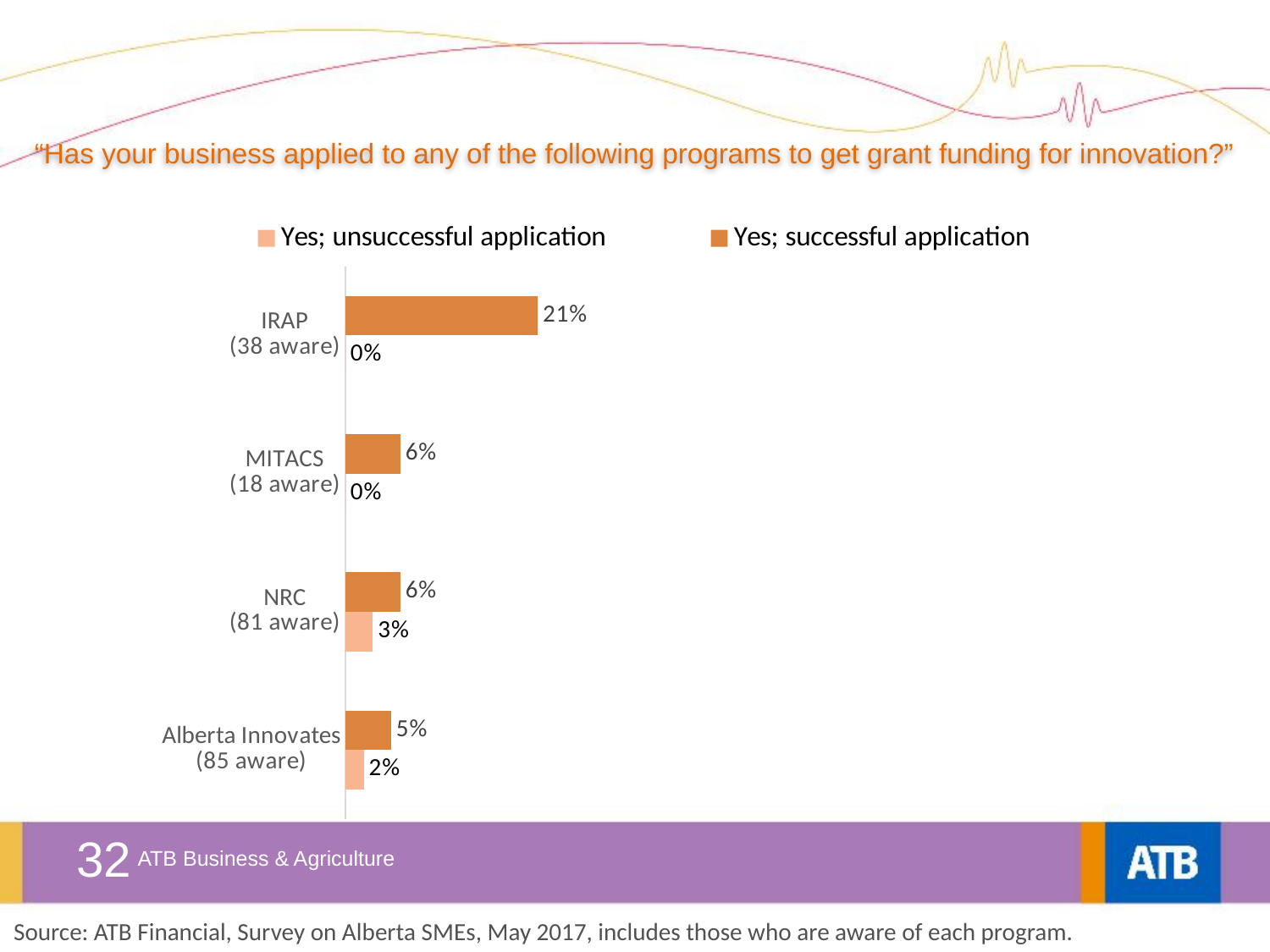

“Has your business applied to any of the following programs to get grant funding for innovation?”

### Chart

| Category | Yes; successful application | Yes; unsuccessful application |
|---|---|---|
| IRAP
(38 aware) | 0.21 | 0.0 |
| MITACS
(18 aware) | 0.06 | 0.0 |
| NRC
(81 aware) | 0.06 | 0.03 |
| Alberta Innovates
(85 aware) | 0.05 | 0.02 |
32
ATB Business & Agriculture
Source: ATB Financial, Survey on Alberta SMEs, May 2017, includes those who are aware of each program.